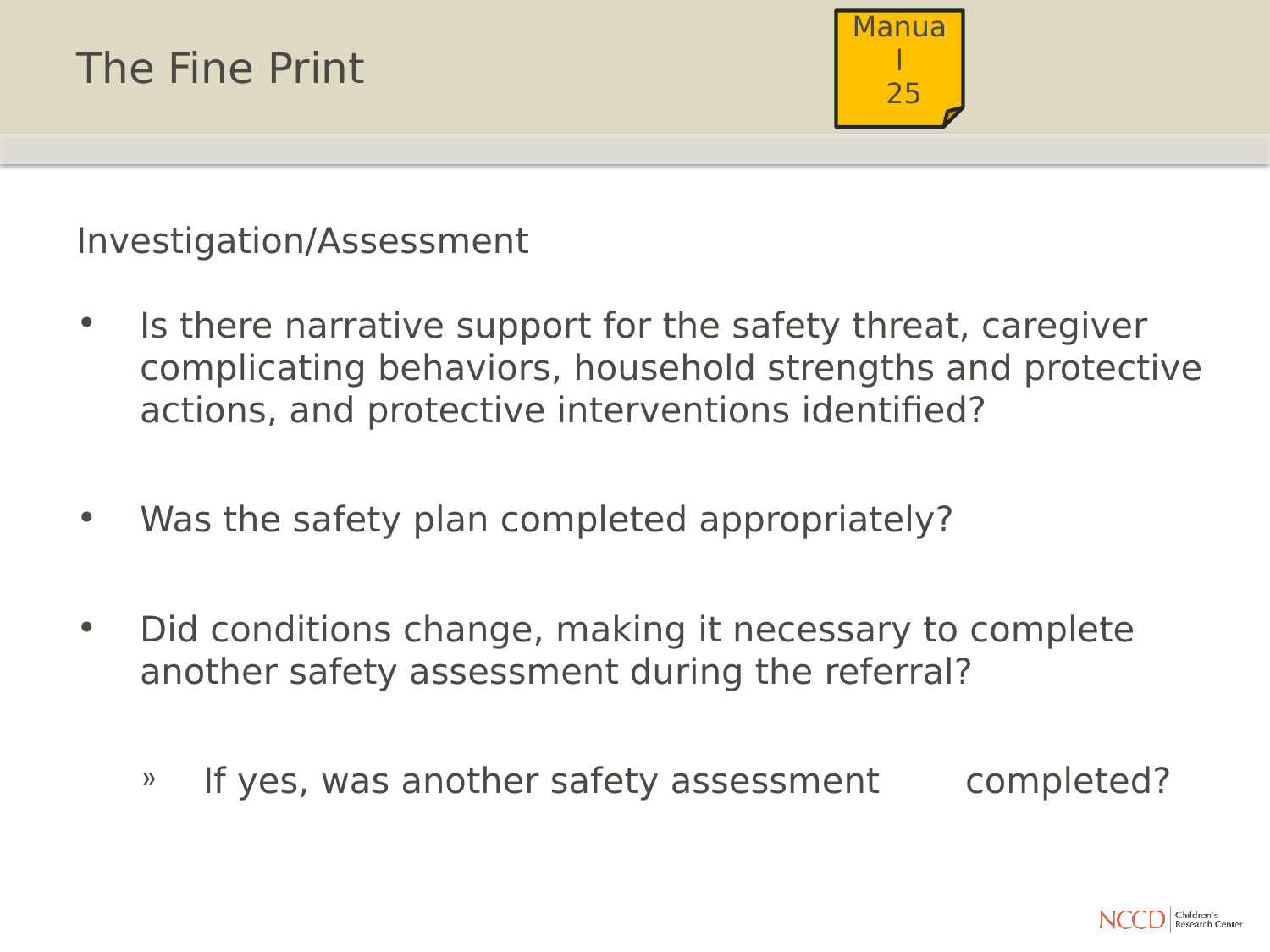

# The Fine Print
Manual
 25
Investigation/Assessment

Is there narrative support for the safety threat, caregiver complicating behaviors, household strengths and protective actions, and protective interventions identified?

Was the safety plan completed appropriately?

Did conditions change, making it necessary to complete another safety assessment during the referral?

If yes, was another safety assessment 	completed?